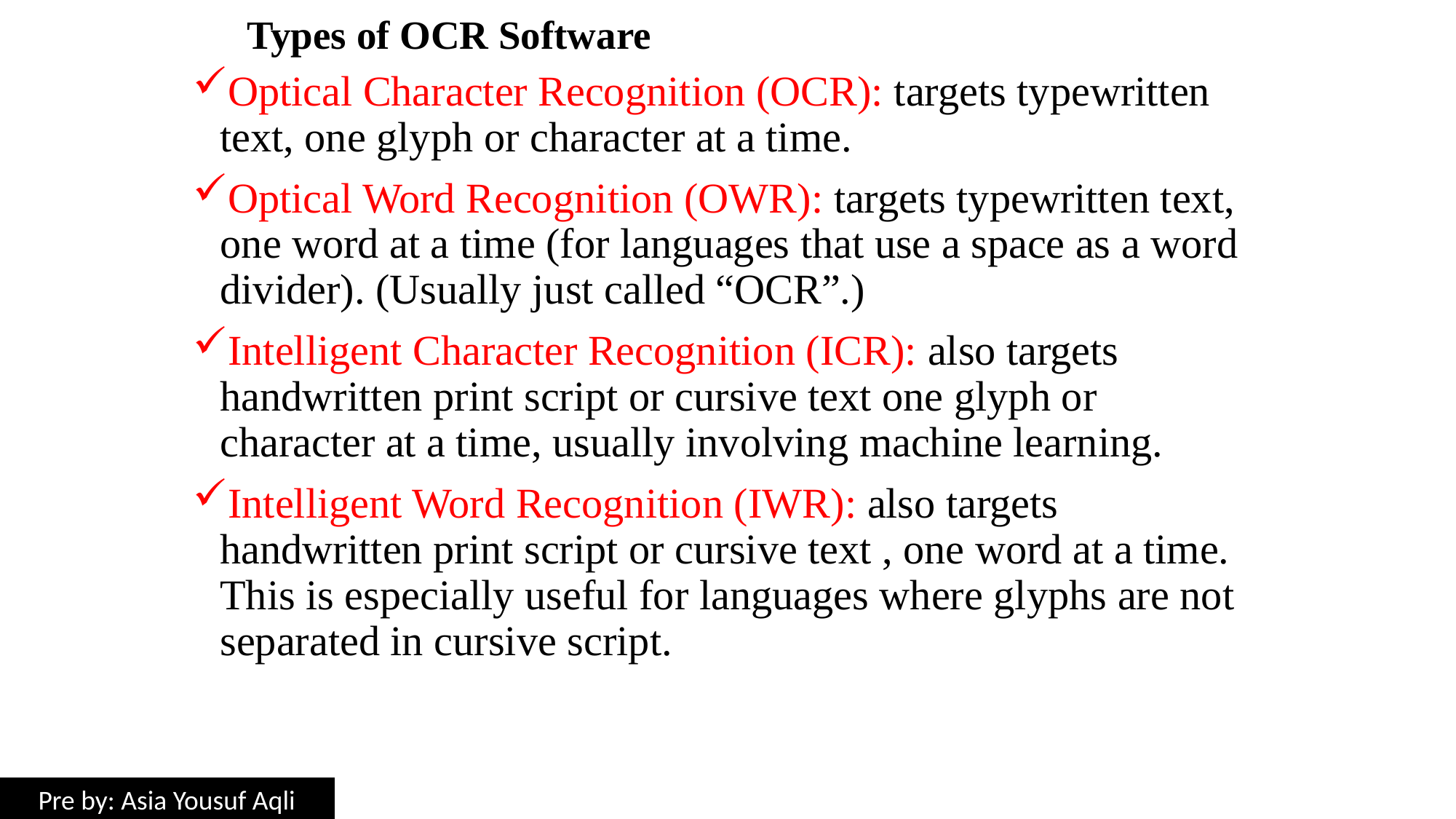

# Types of OCR Software
Optical Character Recognition (OCR): targets typewritten text, one glyph or character at a time.
Optical Word Recognition (OWR): targets typewritten text, one word at a time (for languages that use a space as a word divider). (Usually just called “OCR”.)
Intelligent Character Recognition (ICR): also targets handwritten print script or cursive text one glyph or character at a time, usually involving machine learning.
Intelligent Word Recognition (IWR): also targets handwritten print script or cursive text , one word at a time. This is especially useful for languages where glyphs are not separated in cursive script.

Pre by: Asia Yousuf Aqli